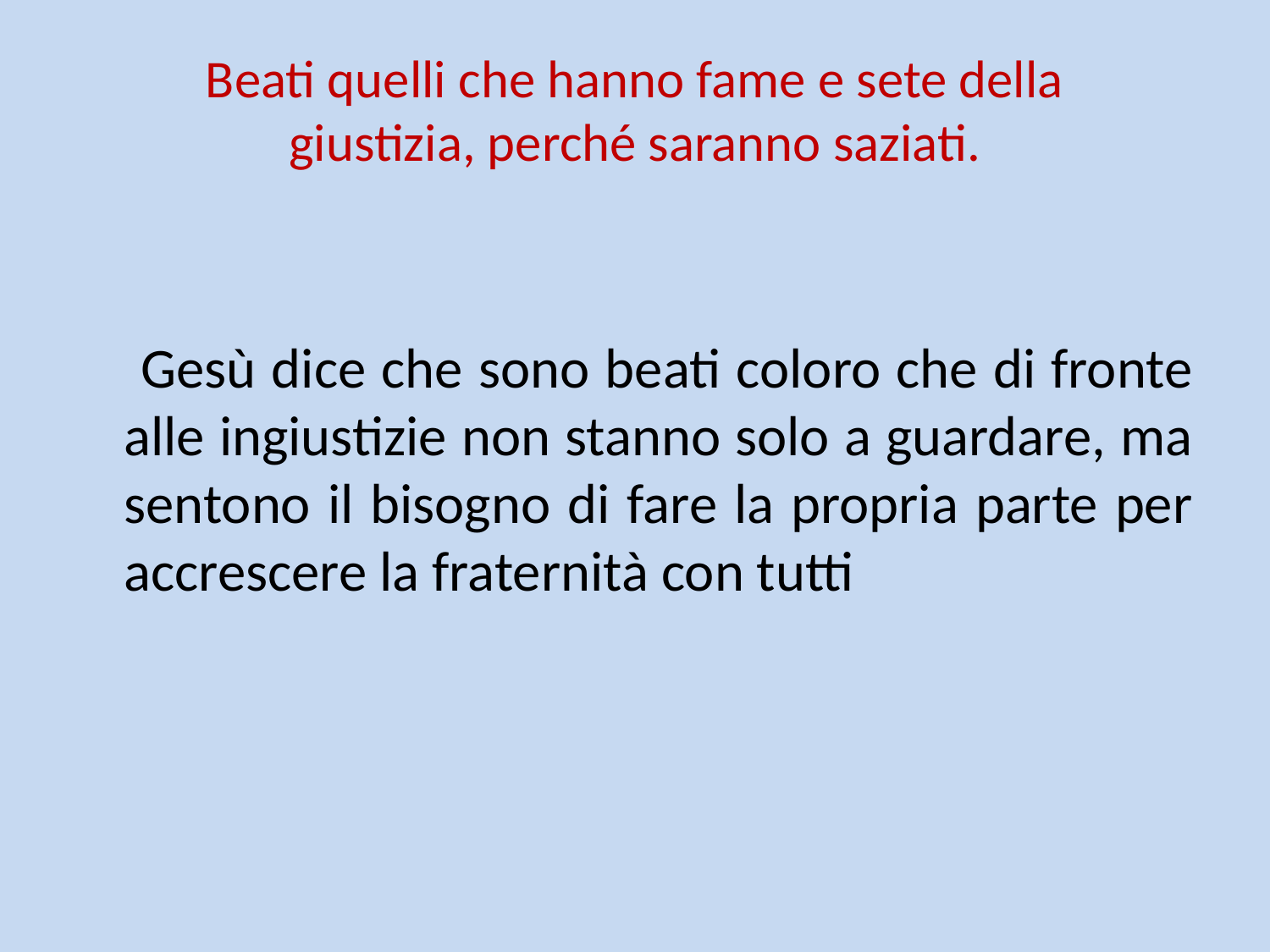

# Beati quelli che hanno fame e sete della giustizia, perché saranno saziati.

      Gesù dice che sono beati coloro che di fronte alle ingiustizie non stanno solo a guardare, ma sentono il bisogno di fare la propria parte per accrescere la fraternità con tutti